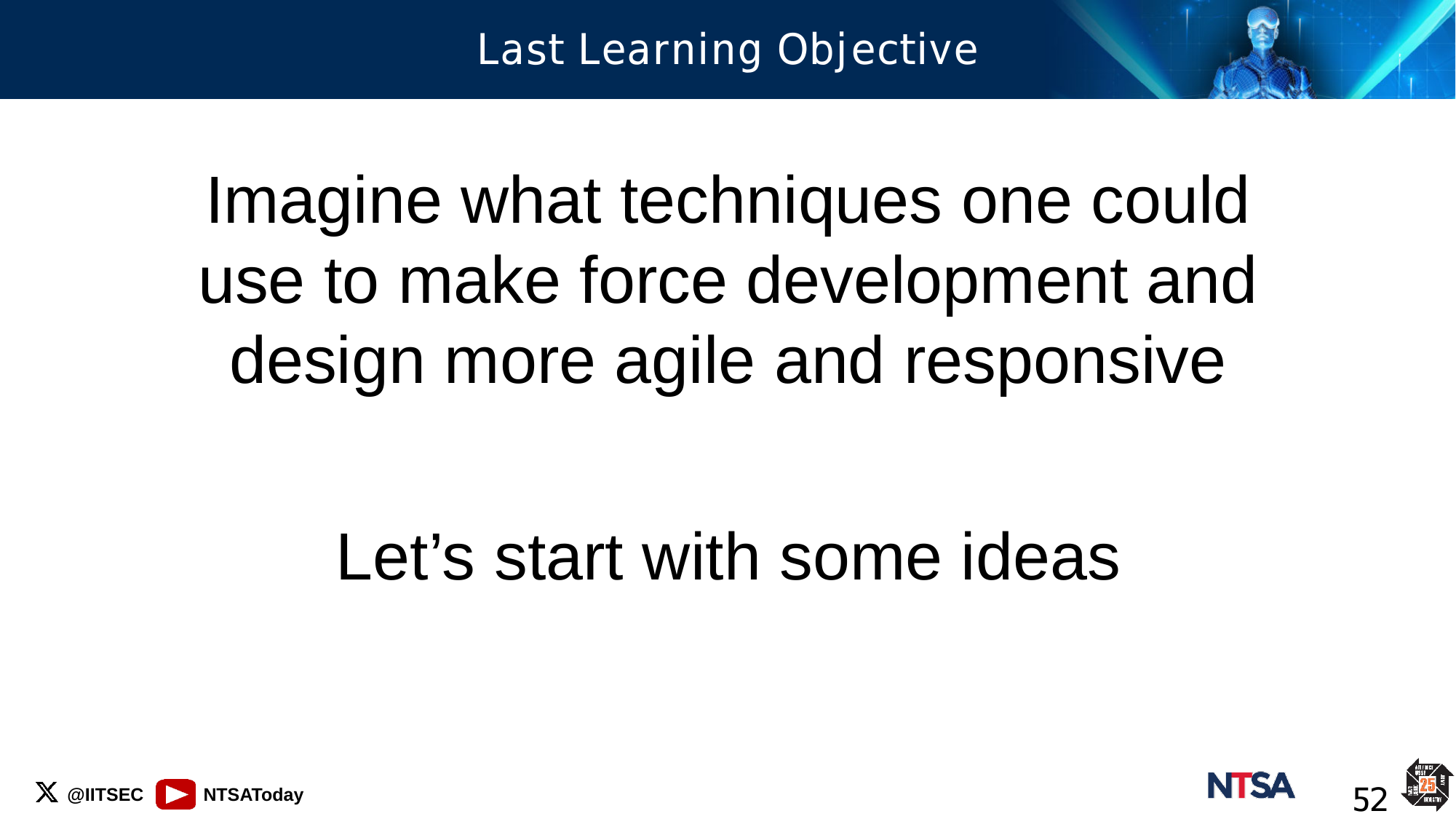

# Last Learning Objective
Imagine what techniques one could use to make force development and design more agile and responsive

Let’s start with some ideas
52